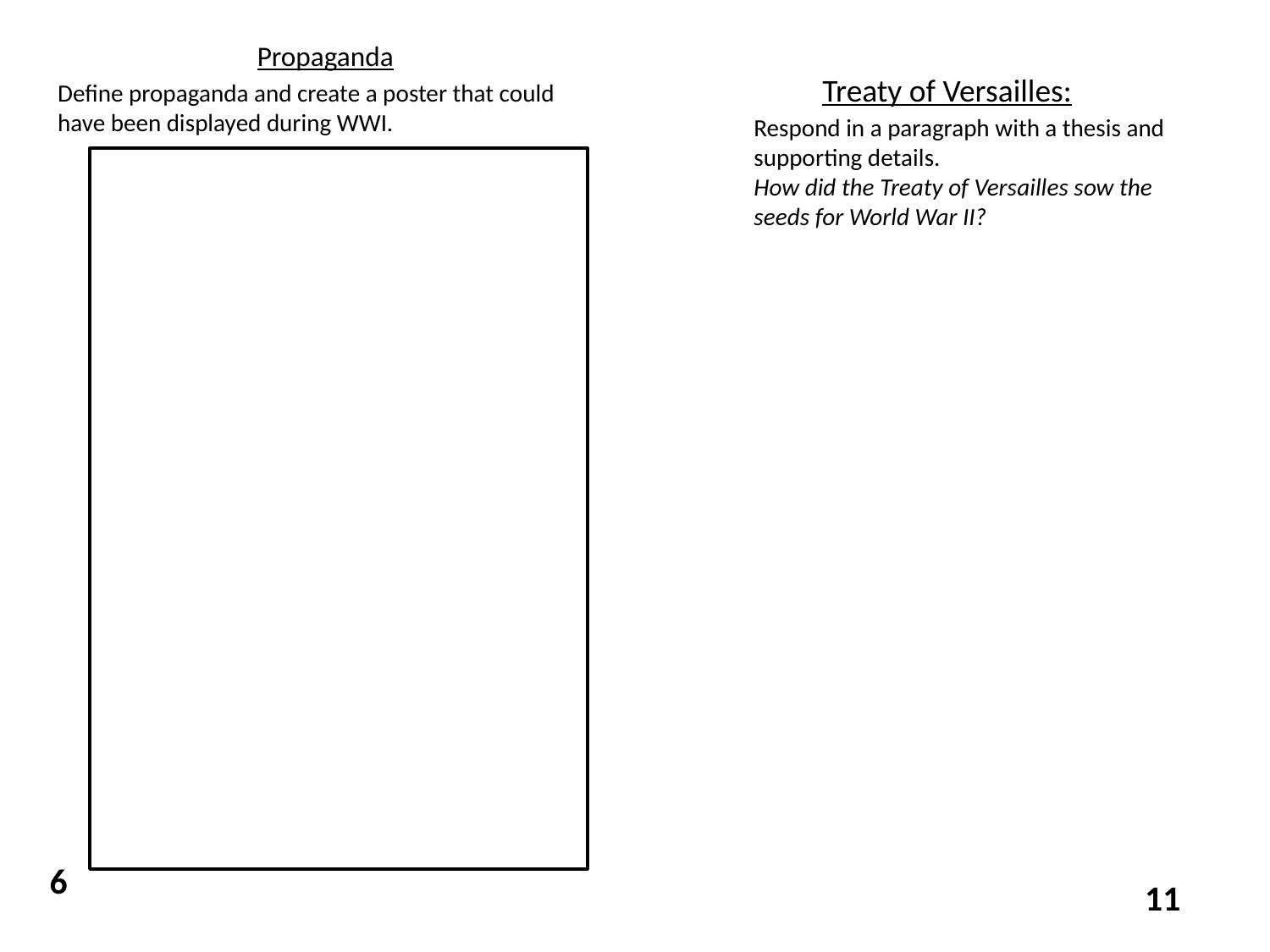

Propaganda
Define propaganda and create a poster that could have been displayed during WWI.
Treaty of Versailles:
Respond in a paragraph with a thesis and supporting details.
How did the Treaty of Versailles sow the seeds for World War II?

6
11